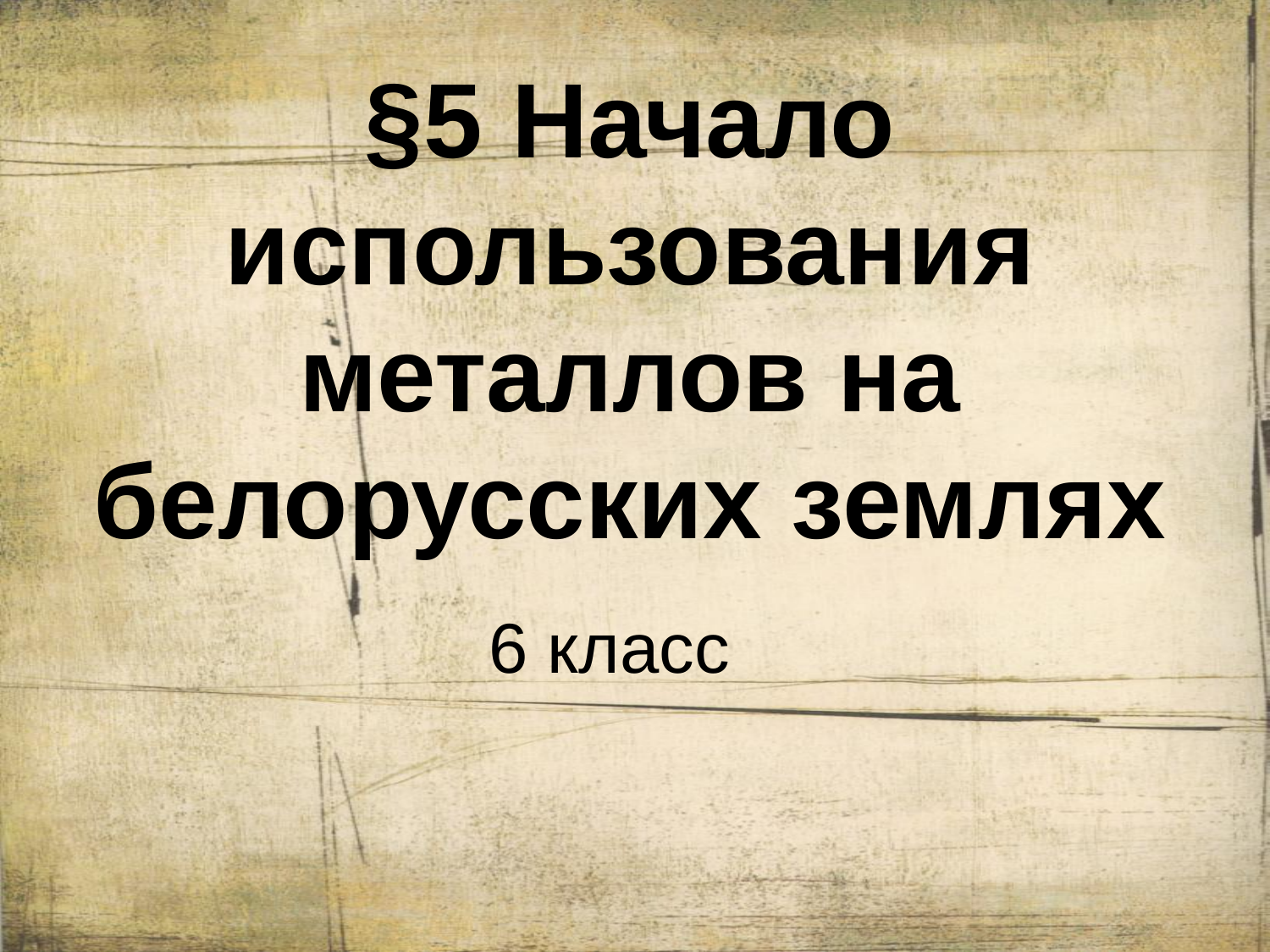

# §5 Начало использования металлов на белорусских землях
6 класс